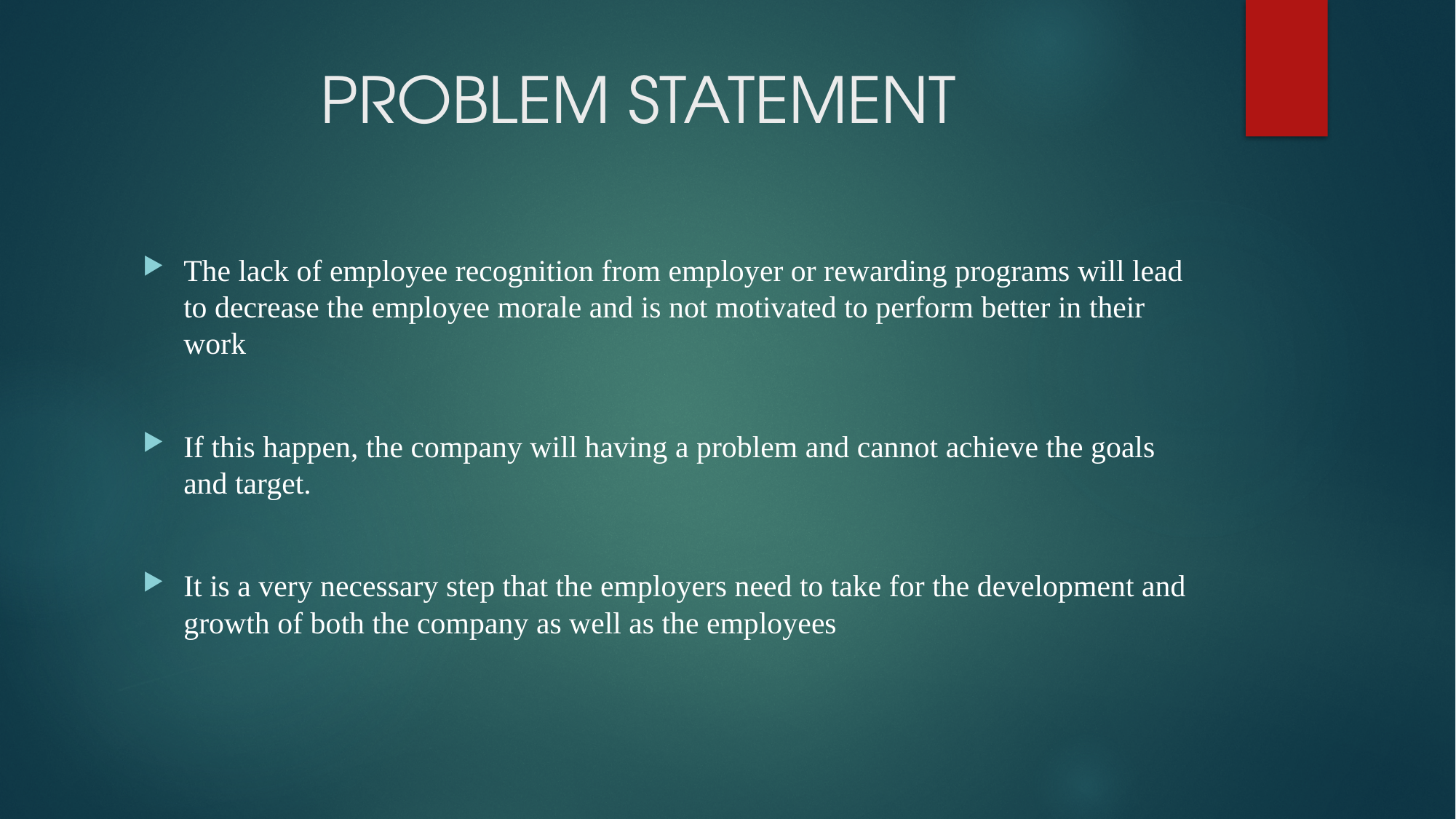

# PROBLEM STATEMENT
The lack of employee recognition from employer or rewarding programs will lead to decrease the employee morale and is not motivated to perform better in their work

If this happen, the company will having a problem and cannot achieve the goals and target.

It is a very necessary step that the employers need to take for the development and growth of both the company as well as the employees